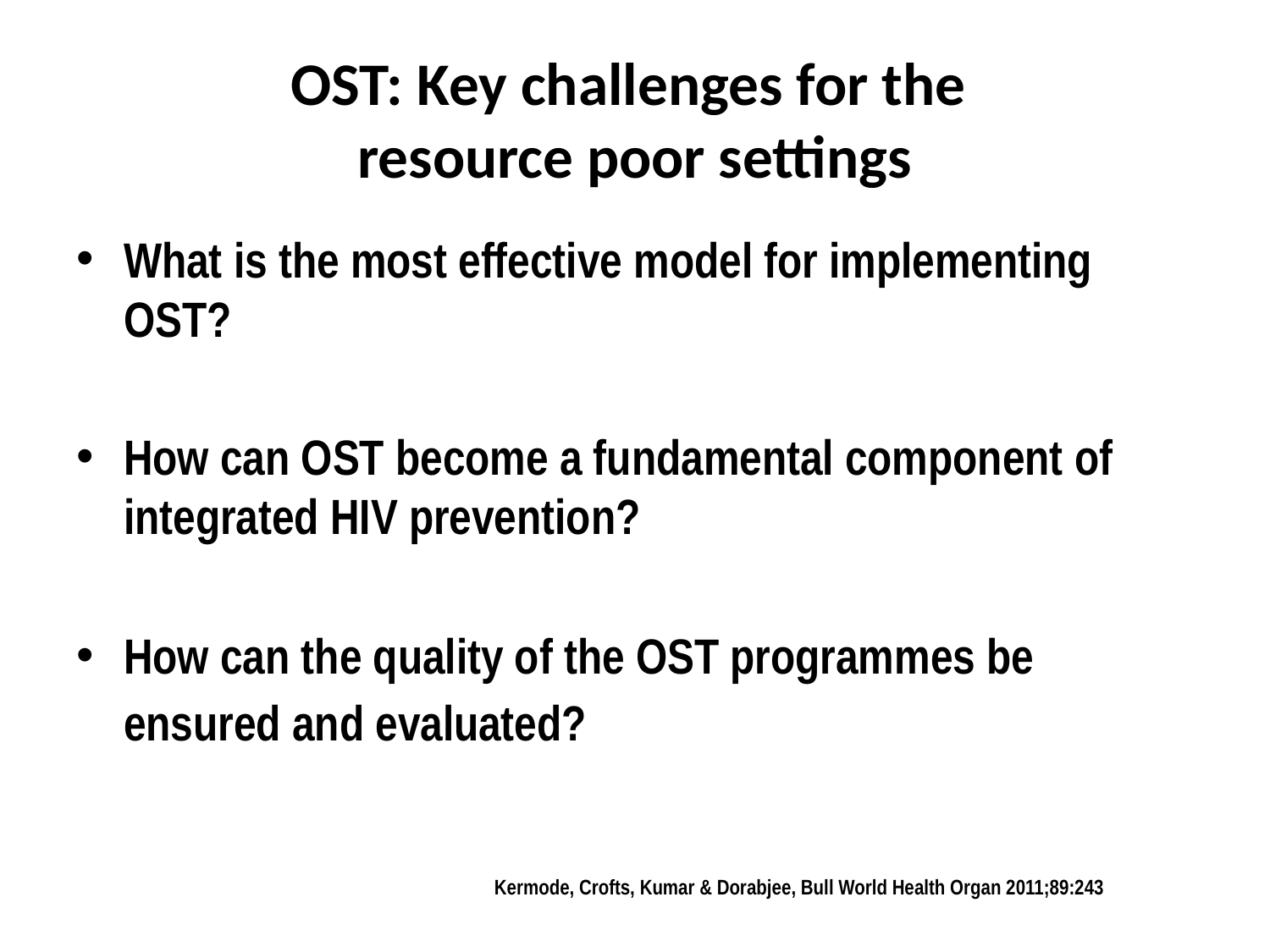

# OST: Key challenges for the resource poor settings
What is the most effective model for implementing OST?

How can OST become a fundamental component of integrated HIV prevention?

How can the quality of the OST programmes be ensured and evaluated?
Kermode, Crofts, Kumar & Dorabjee, Bull World Health Organ 2011;89:243